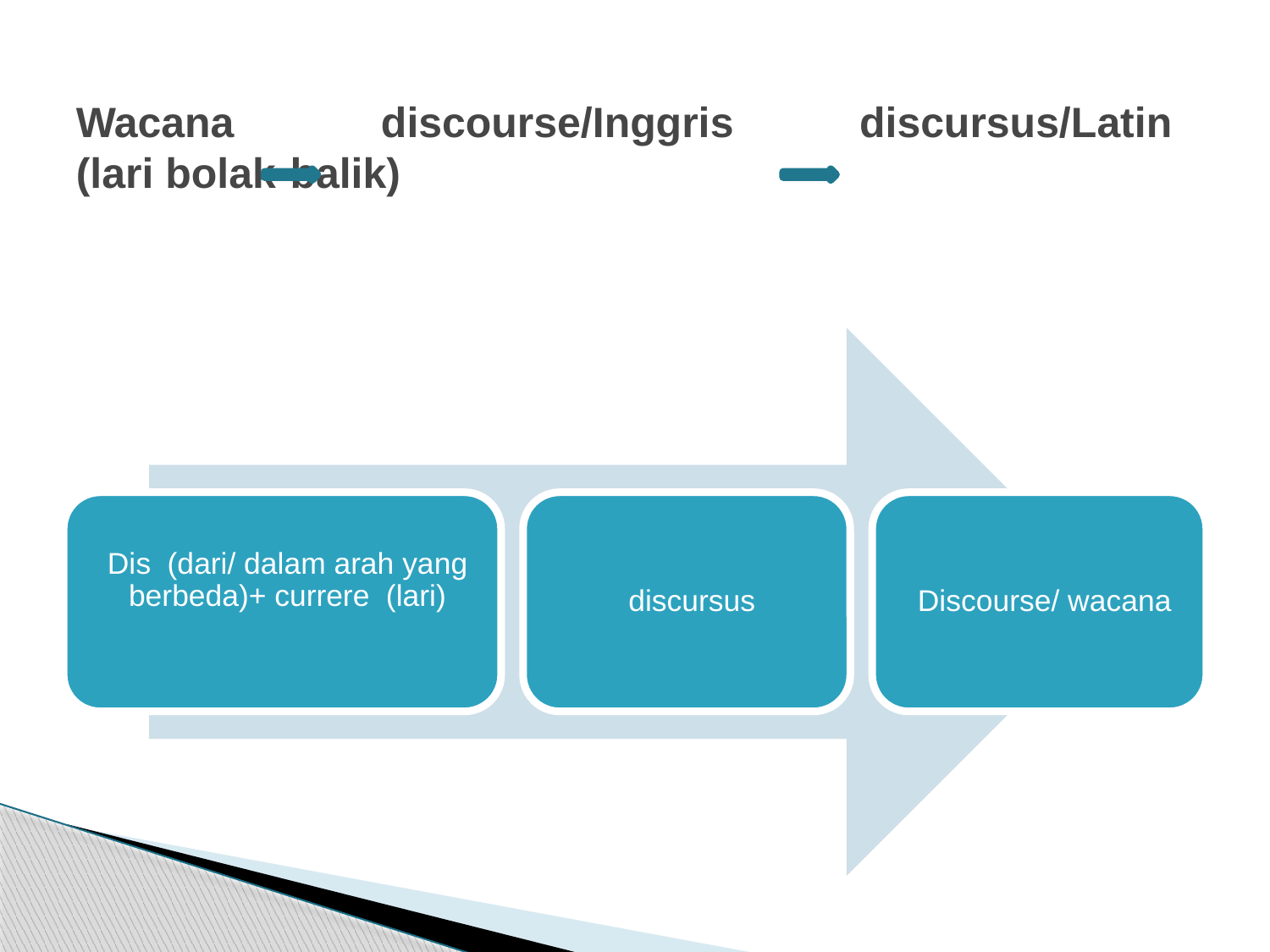

# Wacana       discourse/Inggris      discursus/Latin (lari bolak-balik)

Dis  (dari/ dalam arah yang berbeda)+ currere  (lari)

discursus
Discourse/ wacana